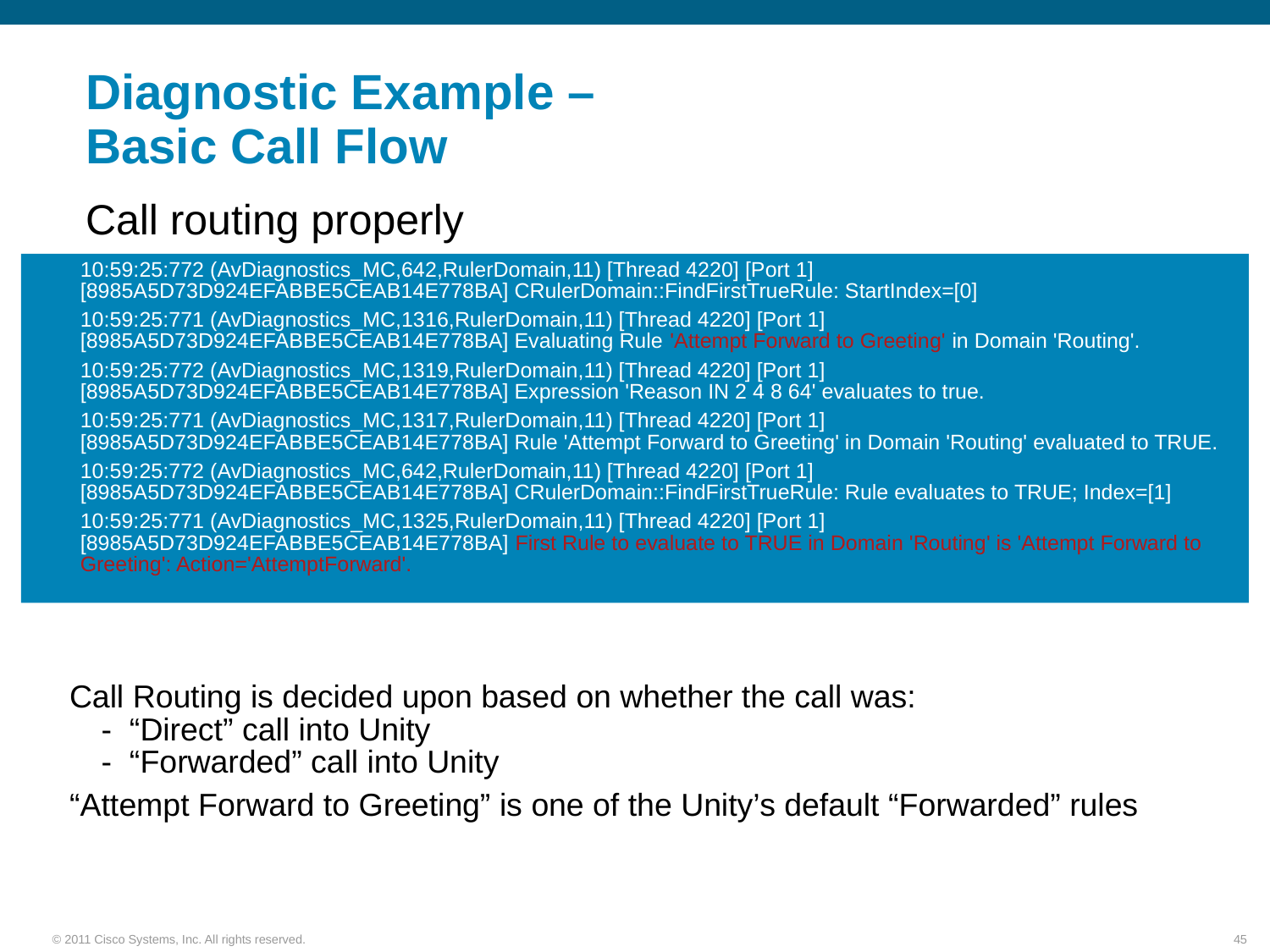

# Diagnostic Example – Basic Call Flow
Call routing properly
10:59:25:772 (AvDiagnostics_MC,642,RulerDomain,11) [Thread 4220] [Port 1] [8985A5D73D924EFABBE5CEAB14E778BA] CRulerDomain::FindFirstTrueRule: StartIndex=[0]
10:59:25:771 (AvDiagnostics_MC,1316,RulerDomain,11) [Thread 4220] [Port 1] [8985A5D73D924EFABBE5CEAB14E778BA] Evaluating Rule 'Attempt Forward to Greeting' in Domain 'Routing'.
10:59:25:772 (AvDiagnostics_MC,1319,RulerDomain,11) [Thread 4220] [Port 1] [8985A5D73D924EFABBE5CEAB14E778BA] Expression 'Reason IN 2 4 8 64' evaluates to true.
10:59:25:771 (AvDiagnostics_MC,1317,RulerDomain,11) [Thread 4220] [Port 1] [8985A5D73D924EFABBE5CEAB14E778BA] Rule 'Attempt Forward to Greeting' in Domain 'Routing' evaluated to TRUE.
10:59:25:772 (AvDiagnostics_MC,642,RulerDomain,11) [Thread 4220] [Port 1] [8985A5D73D924EFABBE5CEAB14E778BA] CRulerDomain::FindFirstTrueRule: Rule evaluates to TRUE; Index=[1]
10:59:25:771 (AvDiagnostics_MC,1325,RulerDomain,11) [Thread 4220] [Port 1] [8985A5D73D924EFABBE5CEAB14E778BA] First Rule to evaluate to TRUE in Domain 'Routing' is 'Attempt Forward to Greeting': Action='AttemptForward'.

Call Routing is decided upon based on whether the call was:
-  “Direct” call into Unity
-  “Forwarded” call into Unity
“Attempt Forward to Greeting” is one of the Unity’s default “Forwarded” rules